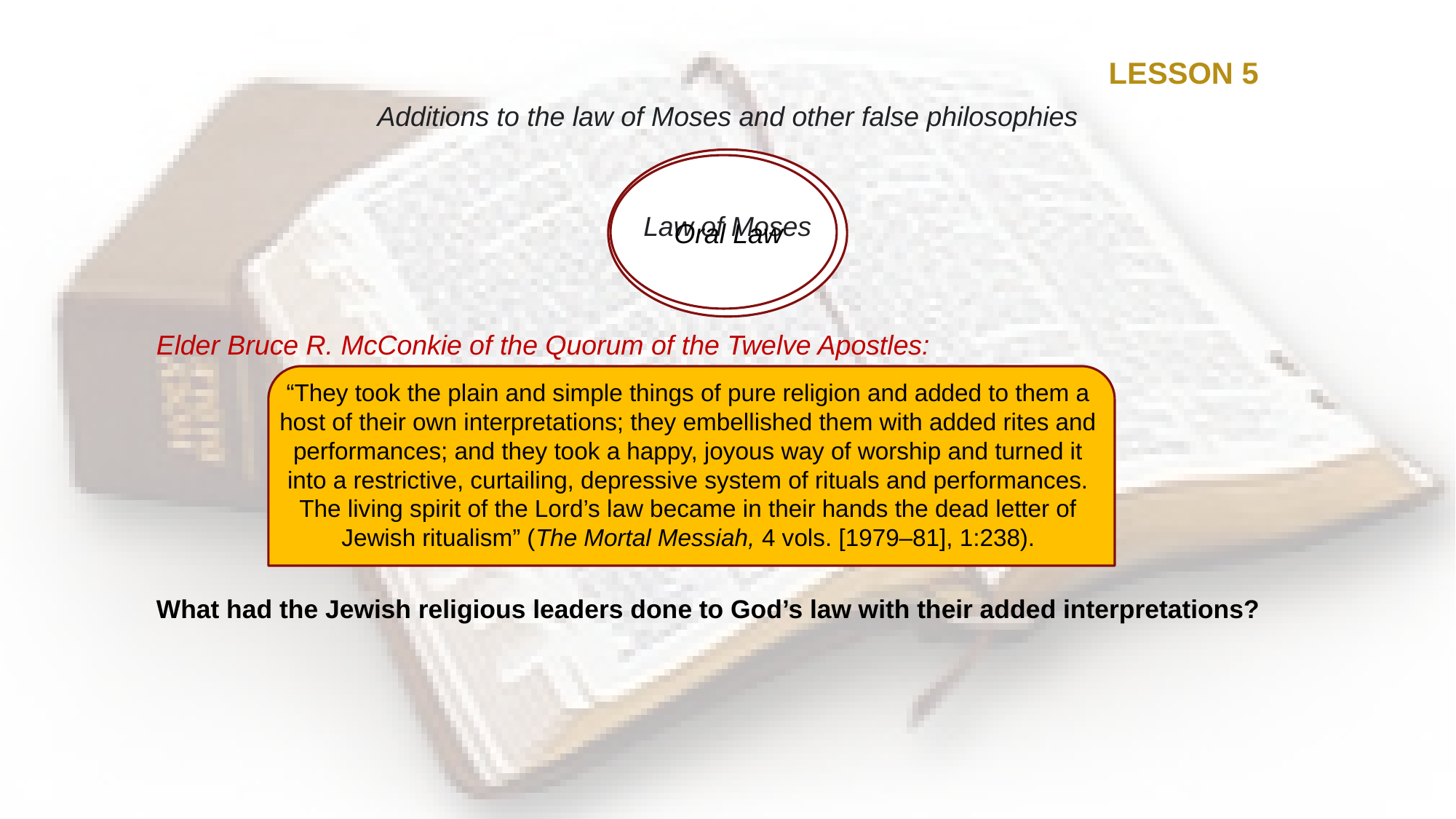

LESSON 5
Additions to the law of Moses and other false philosophies

Law of Moses
Oral Law
Elder Bruce R. McConkie of the Quorum of the Twelve Apostles:

“They took the plain and simple things of pure religion and added to them a host of their own interpretations; they embellished them with added rites and performances; and they took a happy, joyous way of worship and turned it into a restrictive, curtailing, depressive system of rituals and performances. The living spirit of the Lord’s law became in their hands the dead letter of Jewish ritualism” (The Mortal Messiah, 4 vols. [1979–81], 1:238).
What had the Jewish religious leaders done to God’s law with their added interpretations?